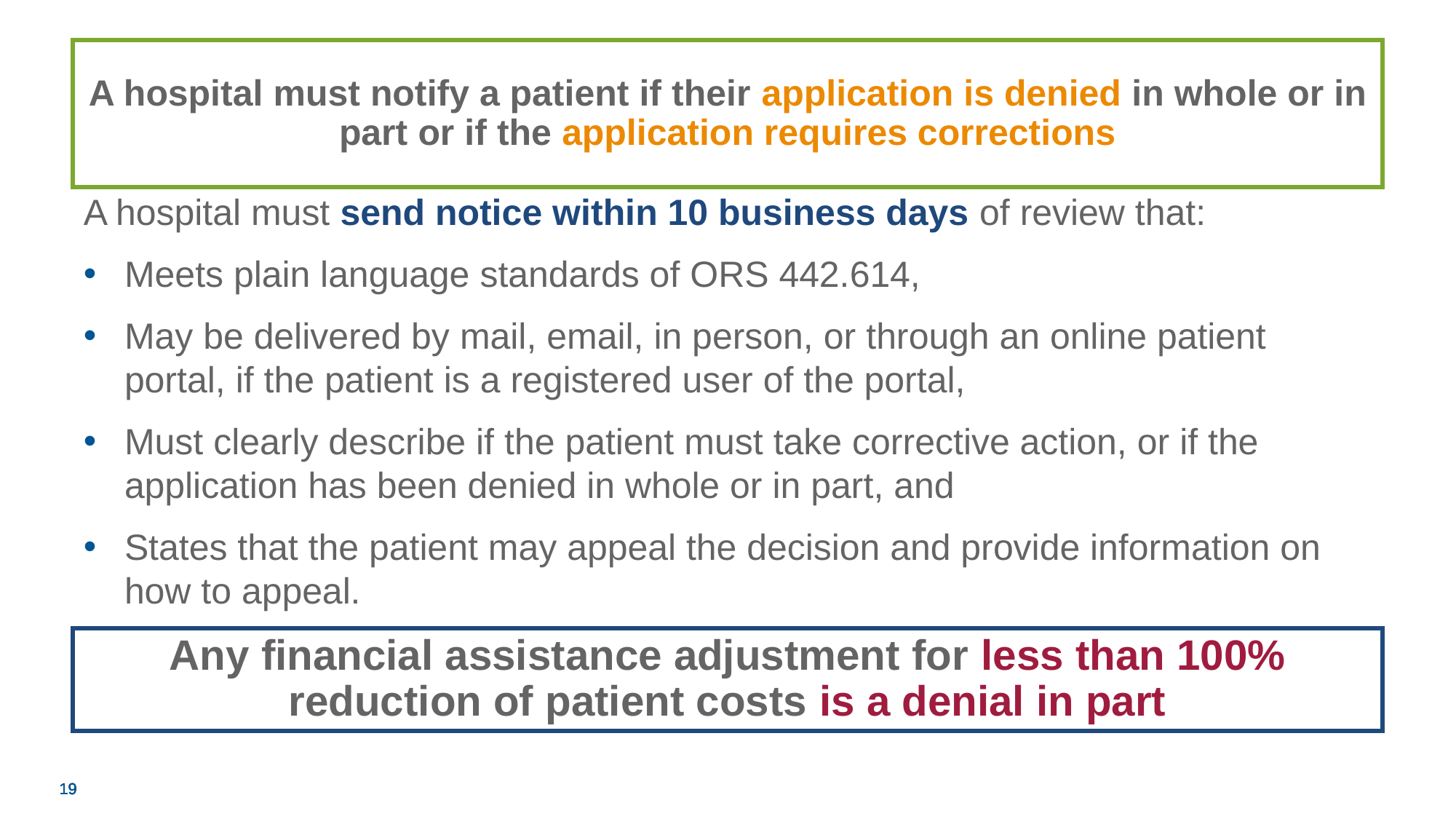

# A hospital must notify a patient if their application is denied in whole or in part or if the application requires corrections
A hospital must send notice within 10 business days of review that:
Meets plain language standards of ORS 442.614,
May be delivered by mail, email, in person, or through an online patient portal, if the patient is a registered user of the portal,
Must clearly describe if the patient must take corrective action, or if the application has been denied in whole or in part, and
States that the patient may appeal the decision and provide information on how to appeal.
Any financial assistance adjustment for less than 100% reduction of patient costs is a denial in part